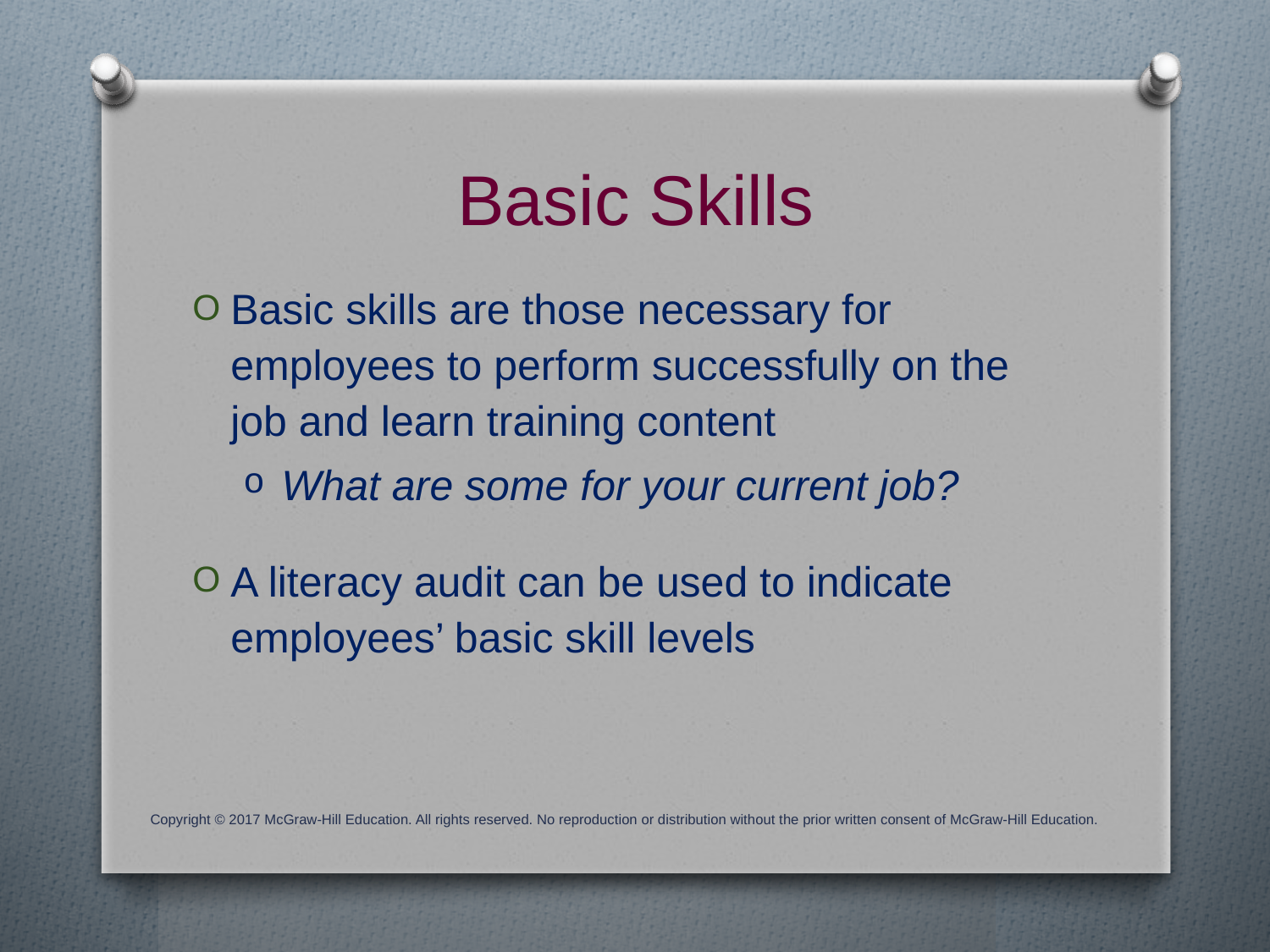

# Basic Skills

Basic skills are those necessary for employees to perform successfully on the job and learn training content
What are some for your current job?

A literacy audit can be used to indicate employees’ basic skill levels

Copyright © 2017 McGraw-Hill Education. All rights reserved. No reproduction or distribution without the prior written consent of McGraw-Hill Education.